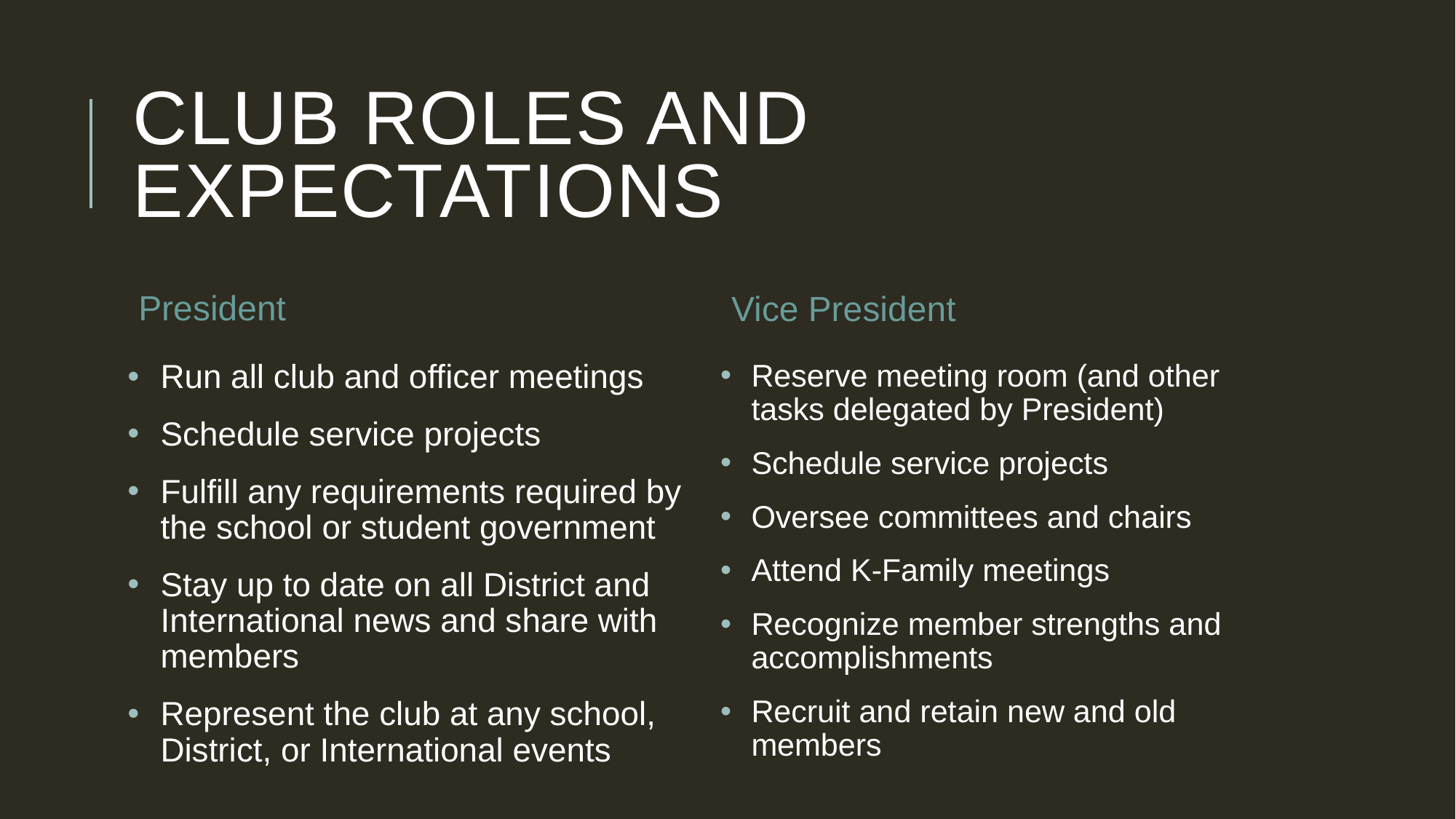

# Club Roles and expectations
President
Vice President
Run all club and officer meetings
Schedule service projects
Fulfill any requirements required by the school or student government
Stay up to date on all District and International news and share with members
Represent the club at any school, District, or International events

Reserve meeting room (and other tasks delegated by President)
Schedule service projects
Oversee committees and chairs
Attend K-Family meetings
Recognize member strengths and accomplishments
Recruit and retain new and old members